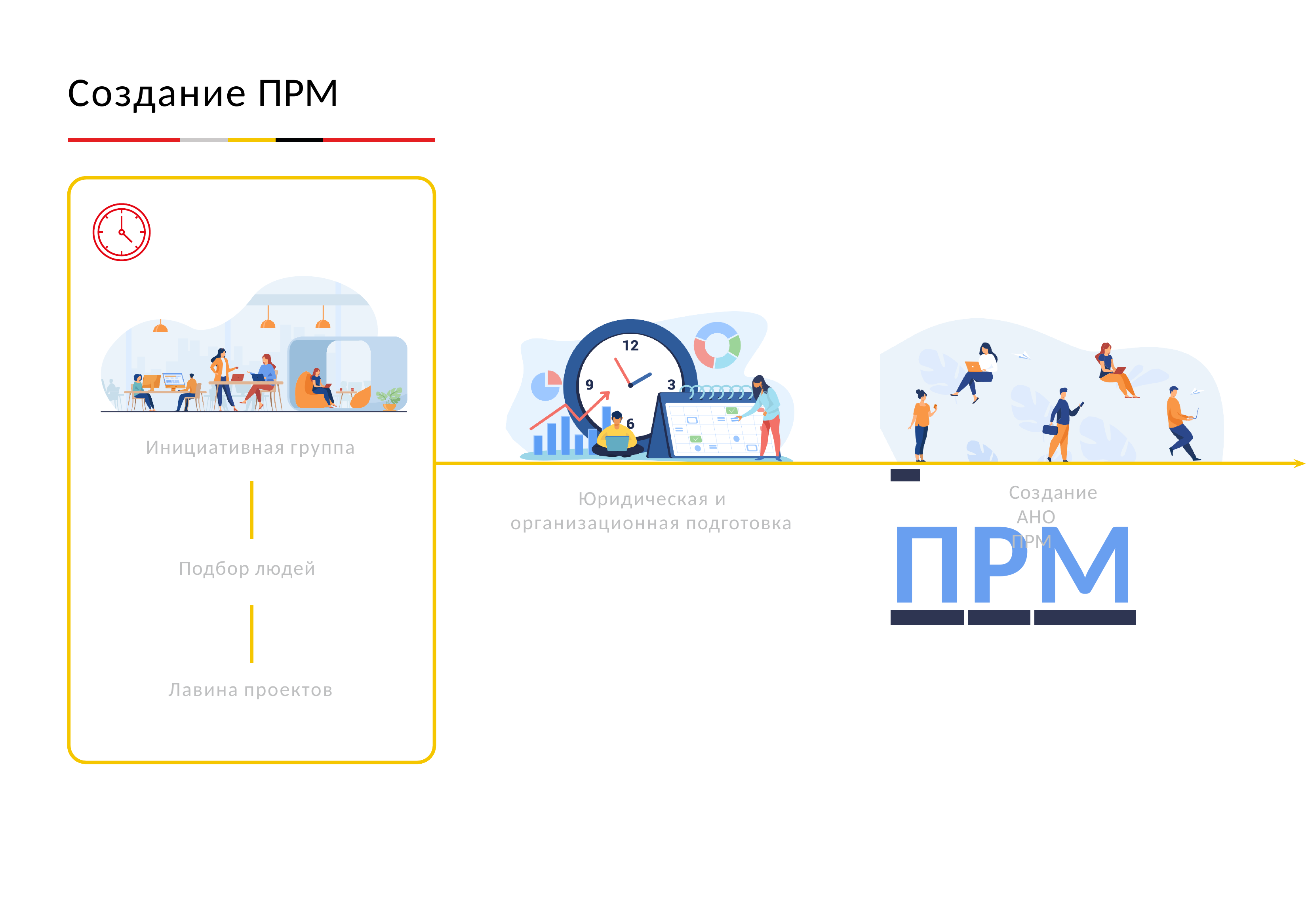

# Создание ПРМ

  ПРМ
Инициативная группа
Создание  АНО ПРМ
Юридическая и  организационная подготовка
Подбор людей
Лавина проектов